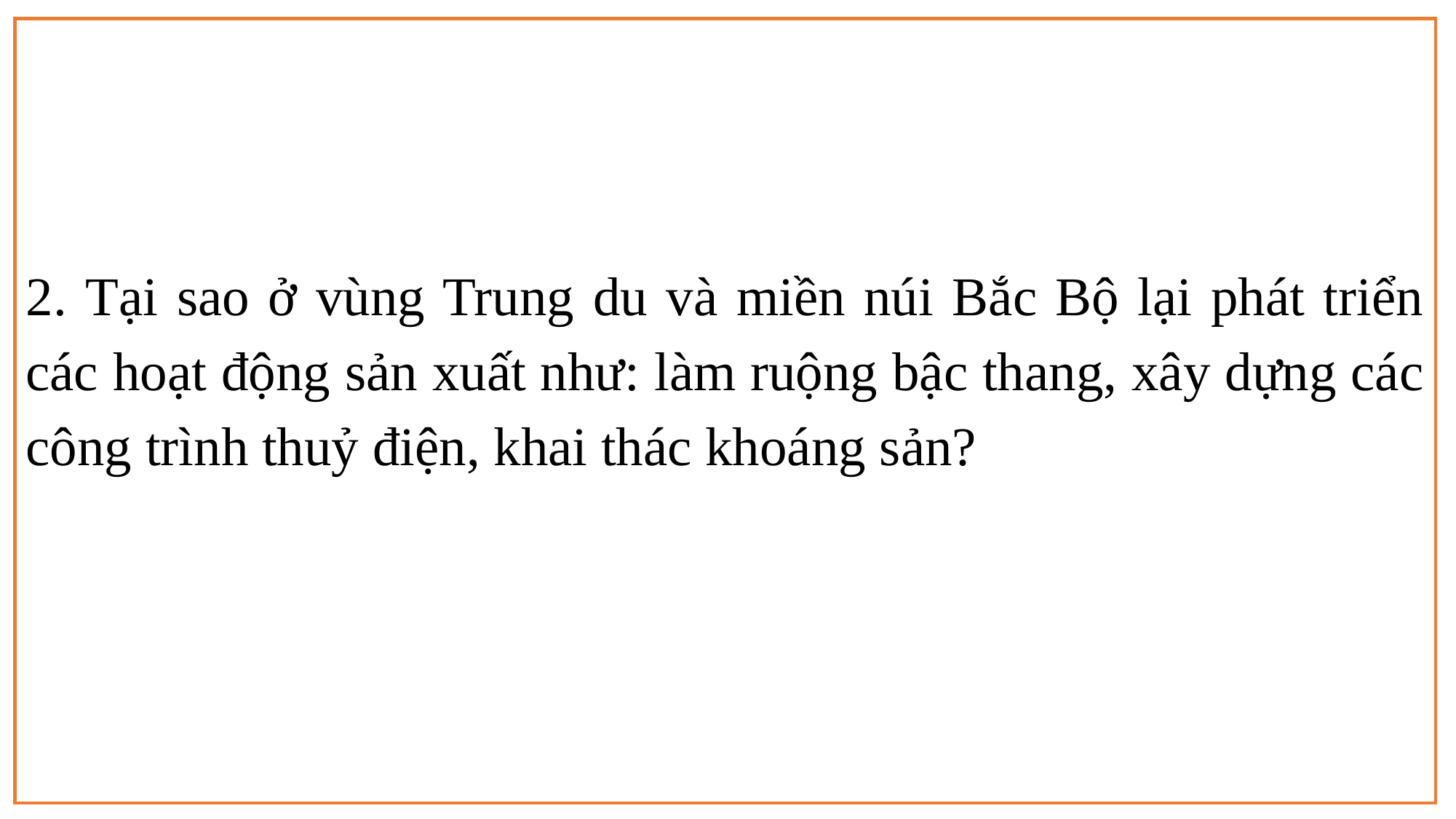

2. Tại sao ở vùng Trung du và miền núi Bắc Bộ lại phát triển các hoạt động sản xuất như: làm ruộng bậc thang, xây dựng các công trình thuỷ điện, khai thác khoáng sản?